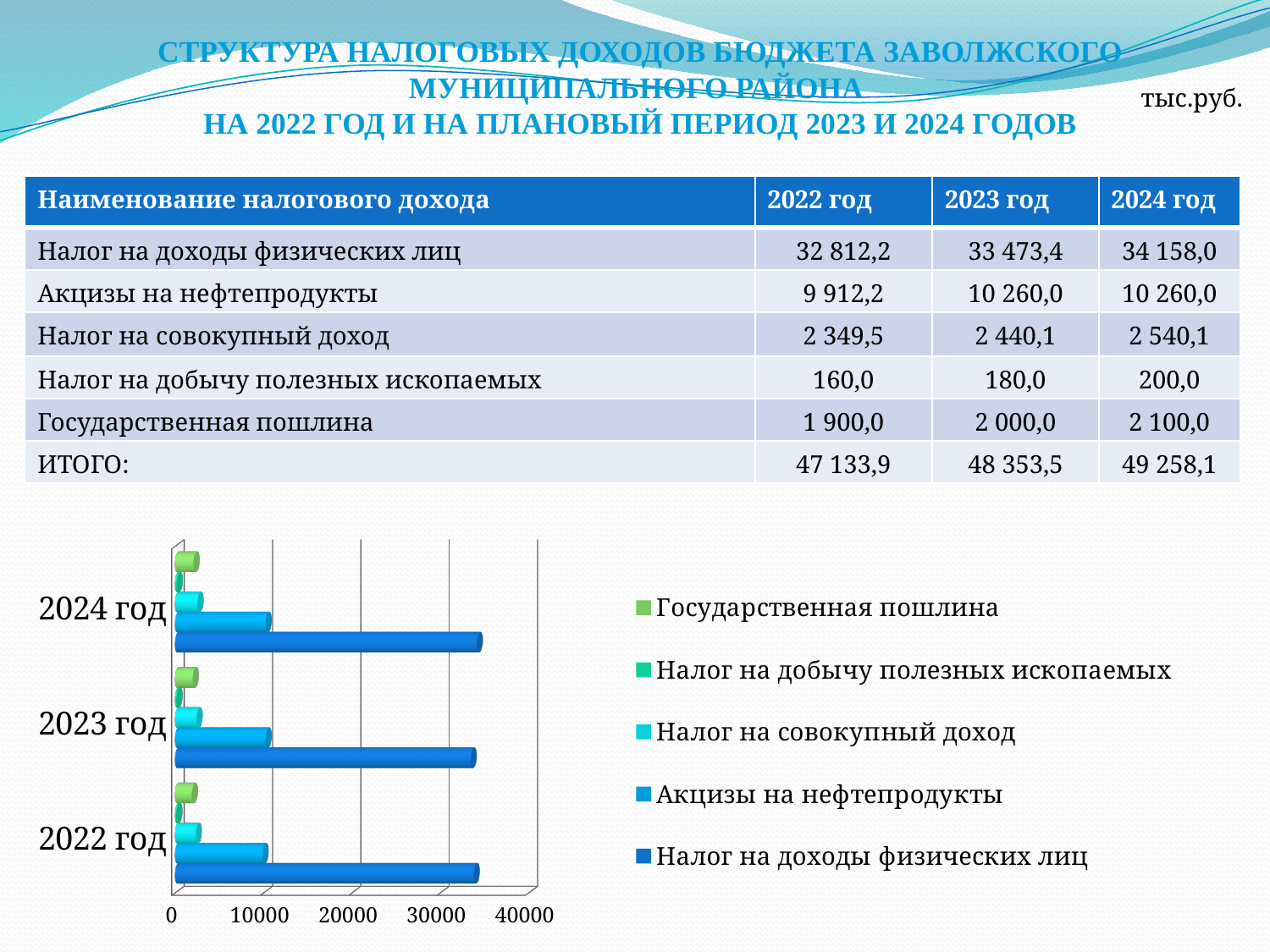

Структура налоговых доходов бюджета Заволжского муниципального района
 на 2022 год и на плановый период 2023 и 2024 годов
тыс.руб.
| Наименование налогового дохода | 2022 год | 2023 год | 2024 год |
| --- | --- | --- | --- |
| Налог на доходы физических лиц | 32 812,2 | 33 473,4 | 34 158,0 |
| Акцизы на нефтепродукты | 9 912,2 | 10 260,0 | 10 260,0 |
| Налог на совокупный доход | 2 349,5 | 2 440,1 | 2 540,1 |
| Налог на добычу полезных ископаемых | 160,0 | 180,0 | 200,0 |
| Государственная пошлина | 1 900,0 | 2 000,0 | 2 100,0 |
| ИТОГО: | 47 133,9 | 48 353,5 | 49 258,1 |

[unsupported chart]